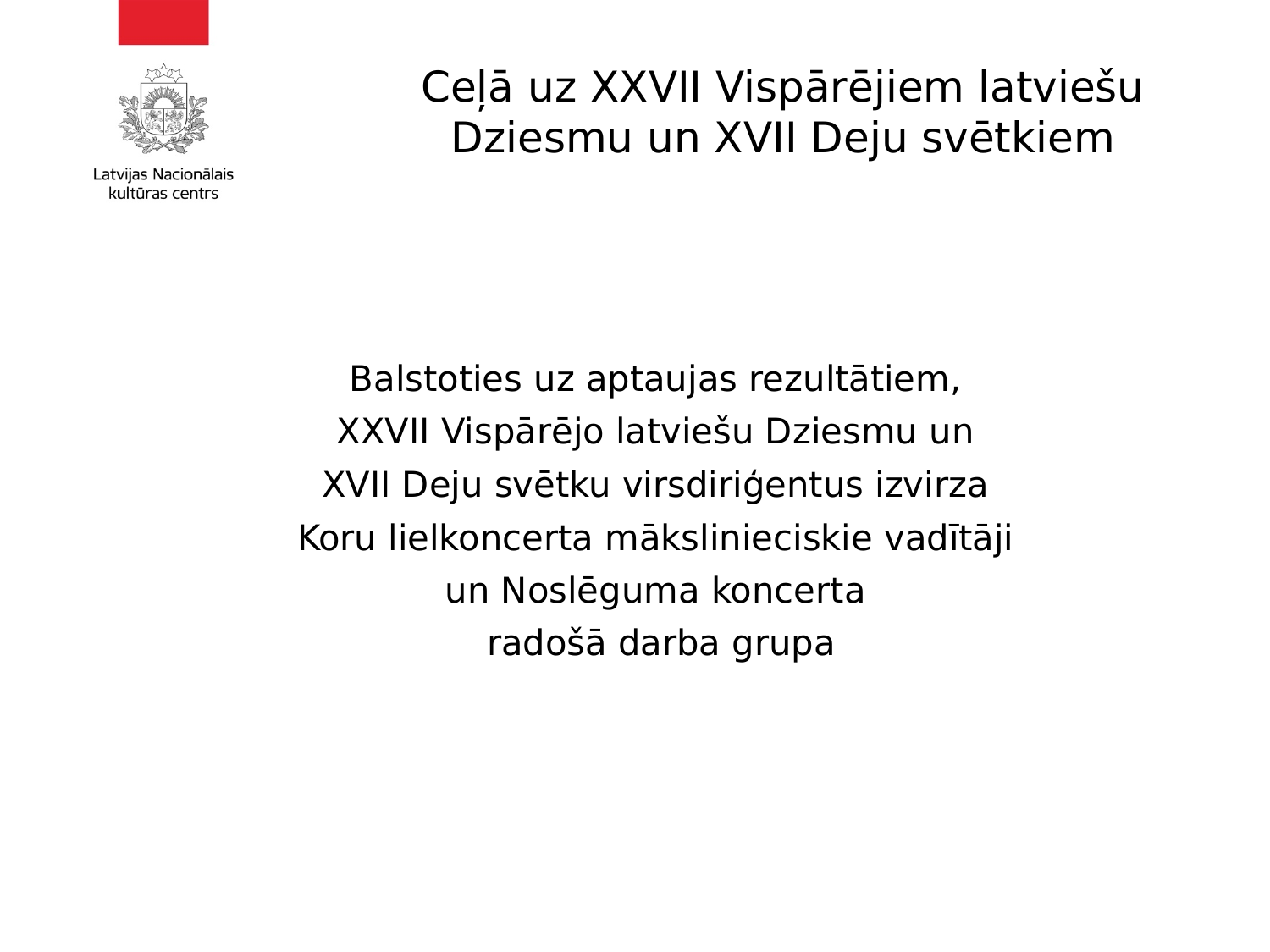

# Ceļā uz XXVII Vispārējiem latviešu Dziesmu un XVII Deju svētkiem

Balstoties uz aptaujas rezultātiem,
XXVII Vispārējo latviešu Dziesmu un
XVII Deju svētku virsdiriģentus izvirza
Koru lielkoncerta mākslinieciskie vadītāji
un Noslēguma koncerta
radošā darba grupa